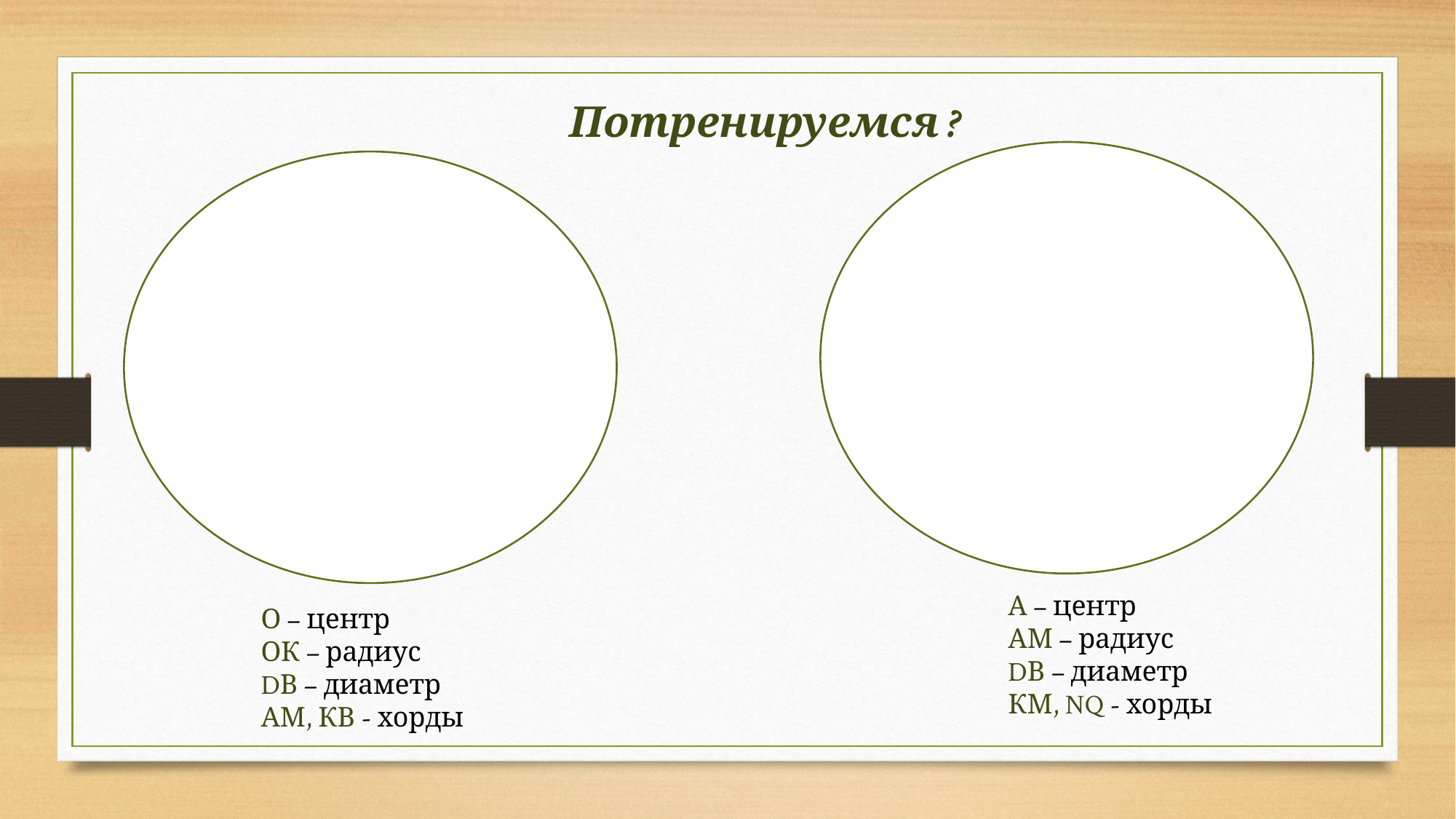

Потренируемся ?

А – центр
АМ – радиус
DВ – диаметр
КМ, NQ - хорды
О – центр
ОК – радиус
DВ – диаметр
АМ, КВ - хорды